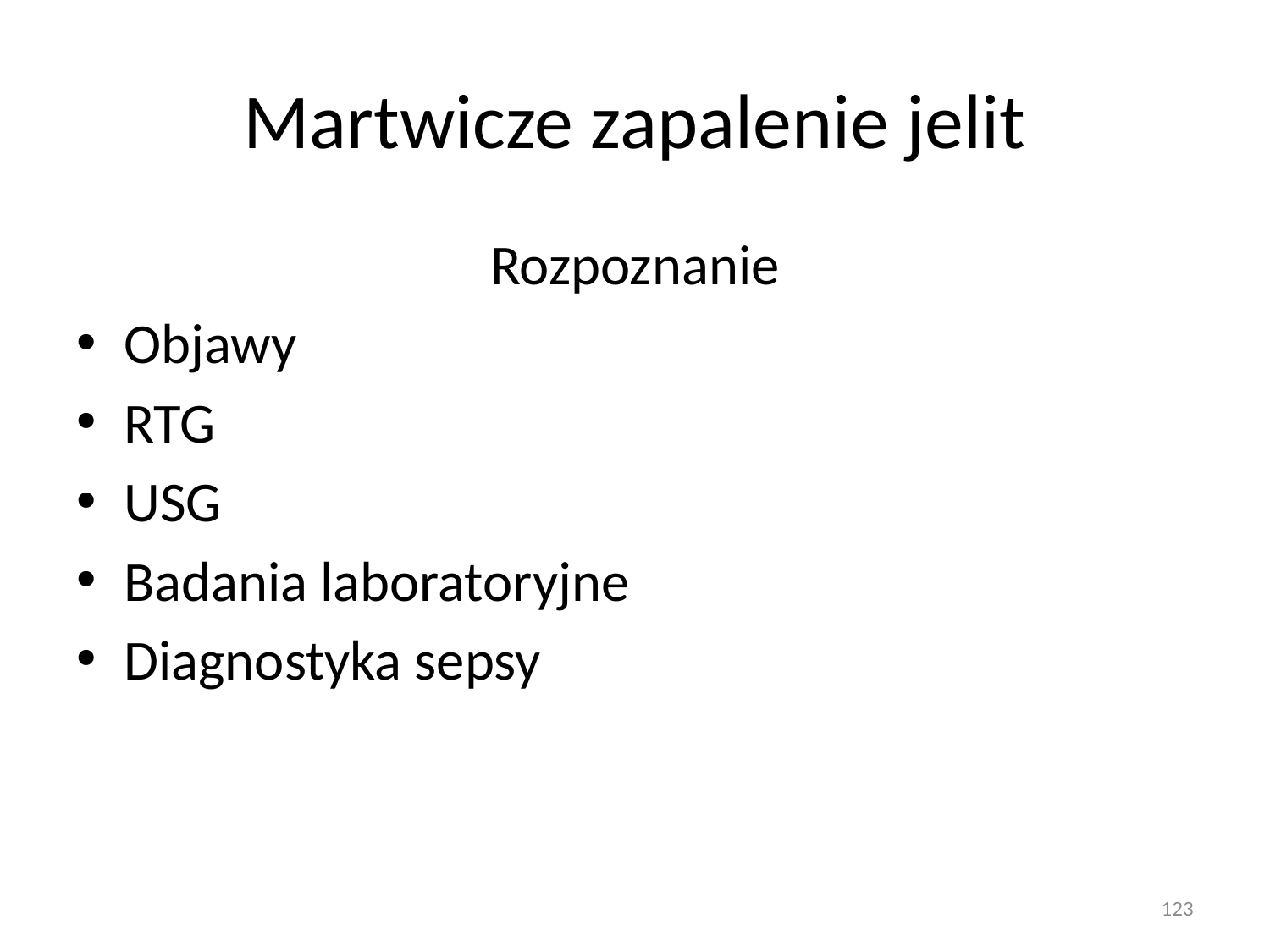

# Martwicze zapalenie jelit
Rozpoznanie
Objawy
RTG
USG
Badania laboratoryjne
Diagnostyka sepsy
123